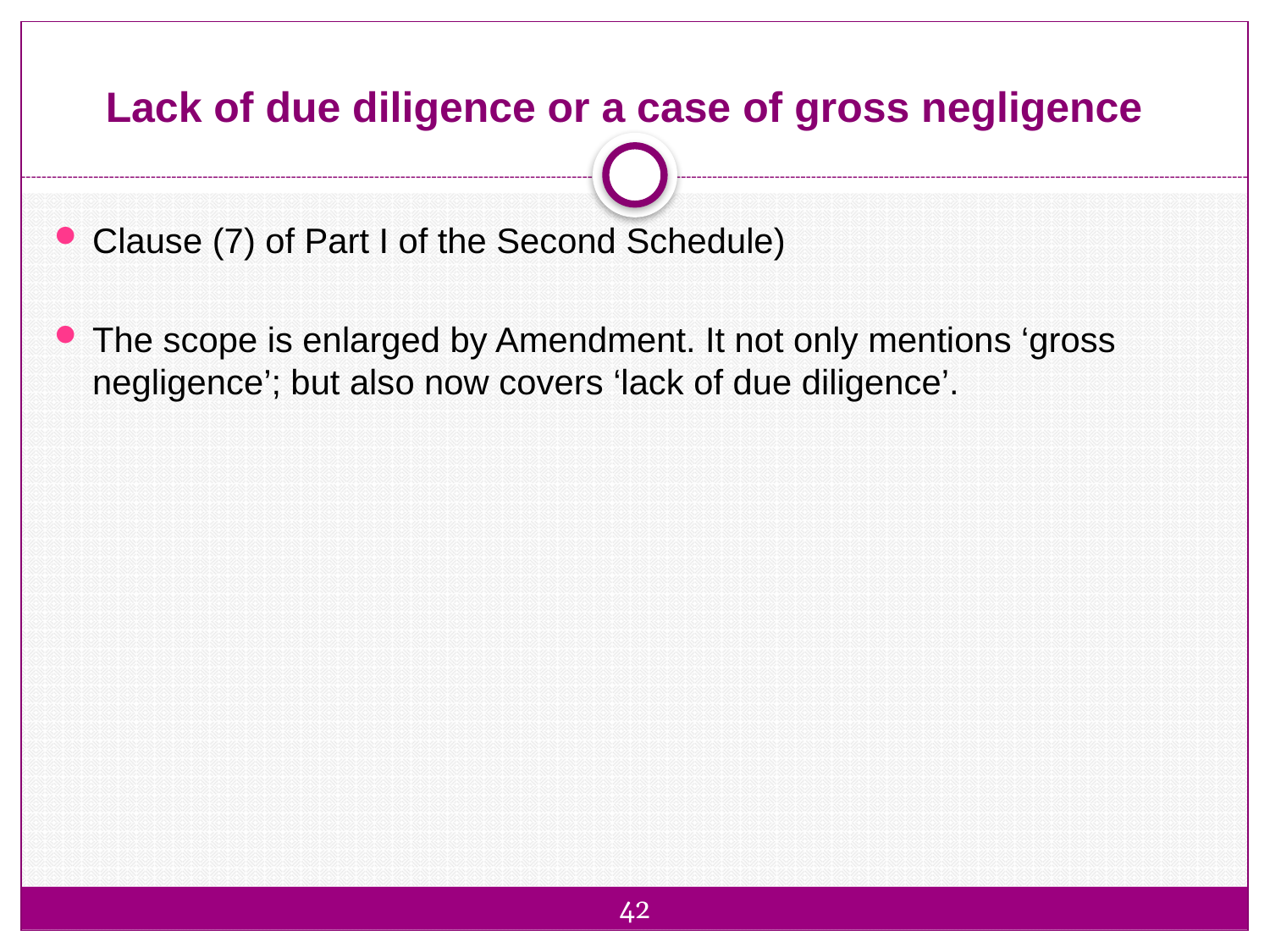

# Lack of due diligence or a case of gross negligence
42
Clause (7) of Part I of the Second Schedule)

The scope is enlarged by Amendment. It not only mentions ‘gross negligence’; but also now covers ‘lack of due diligence’.